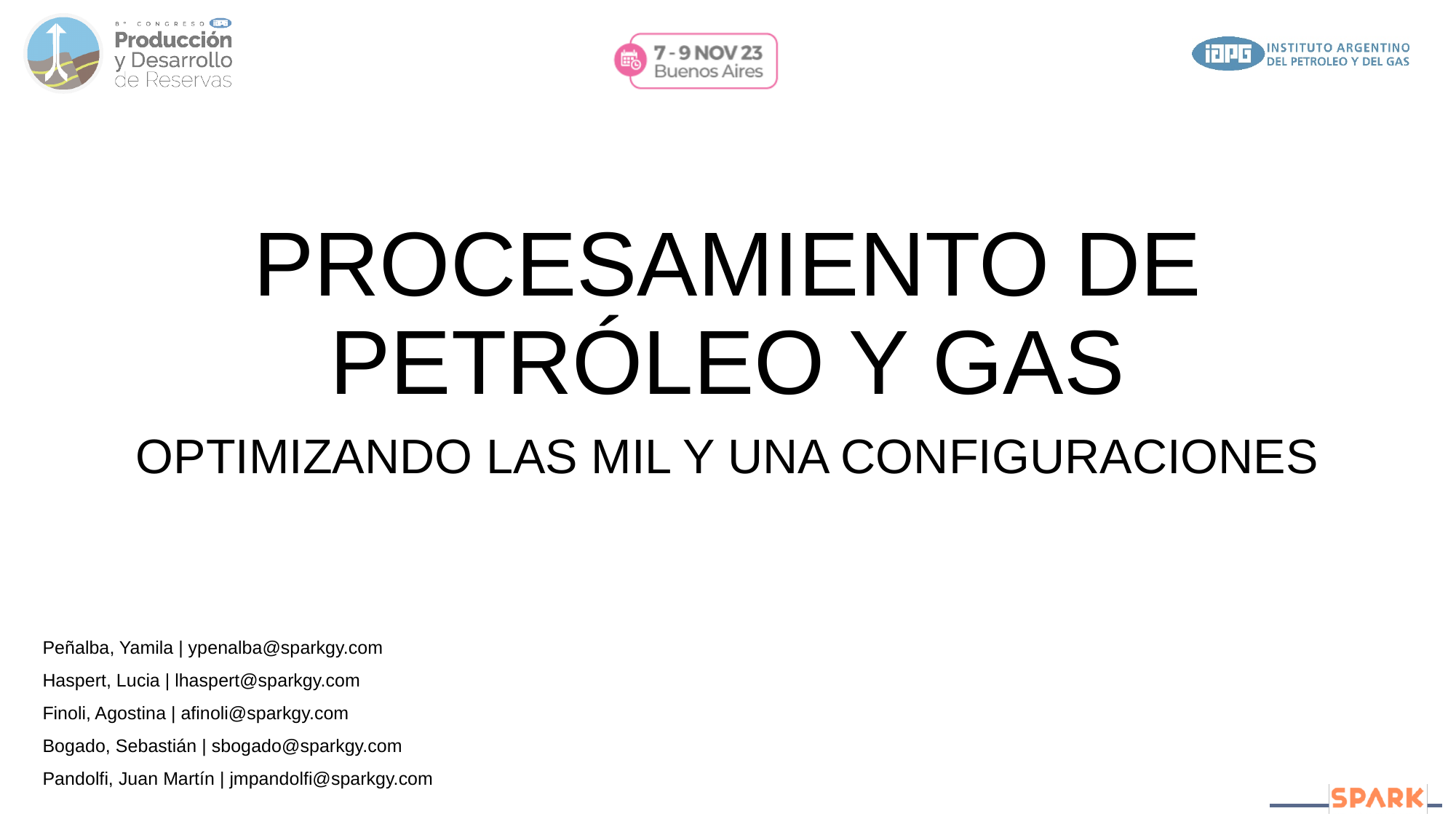

# PROCESAMIENTO DE PETRÓLEO Y GAS
OPTIMIZANDO LAS MIL Y UNA CONFIGURACIONES
Peñalba, Yamila | ypenalba@sparkgy.com
Haspert, Lucia | lhaspert@sparkgy.com
Finoli, Agostina | afinoli@sparkgy.com
Bogado, Sebastián | sbogado@sparkgy.com
Pandolfi, Juan Martín | jmpandolfi@sparkgy.com